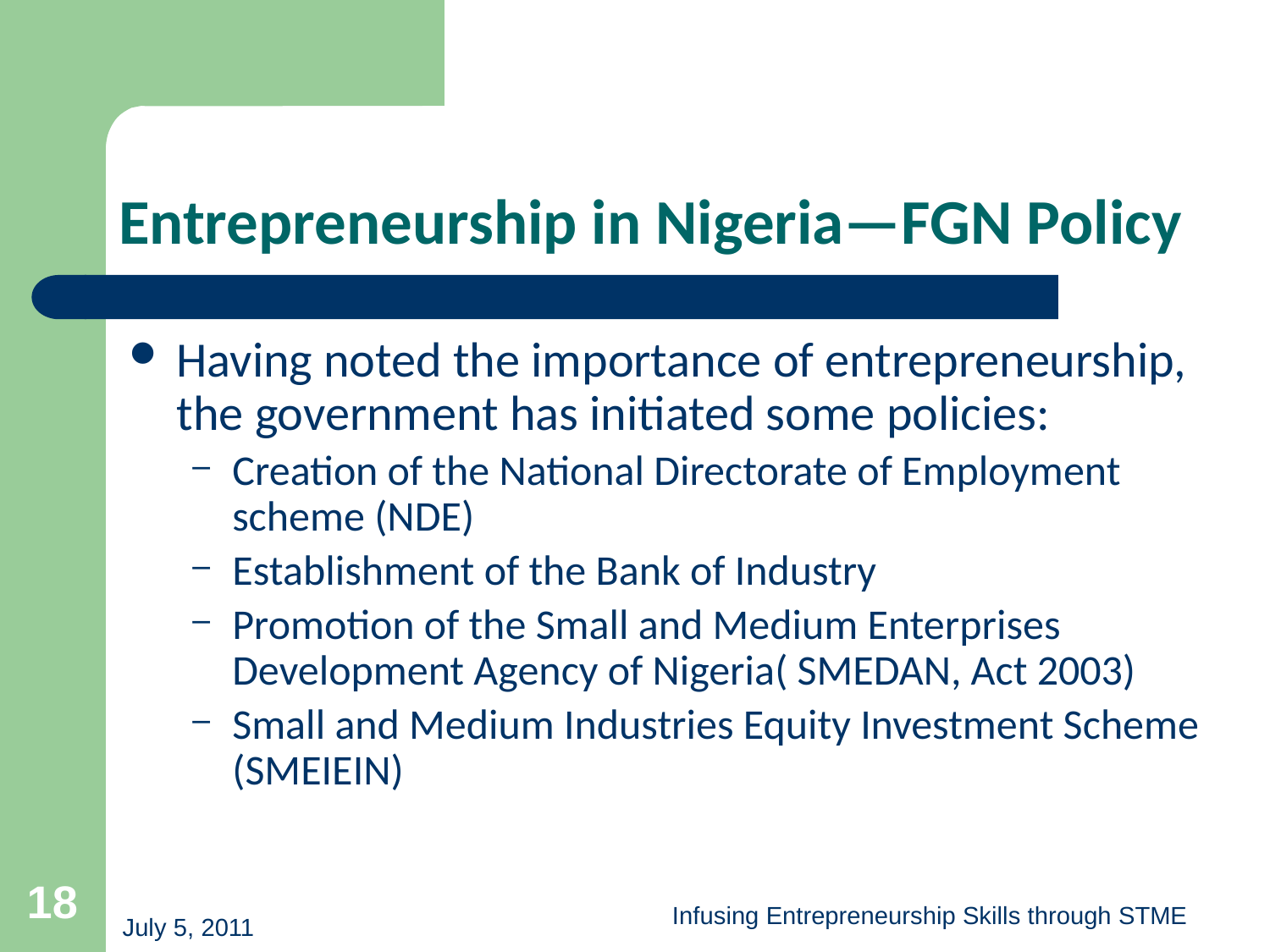

# Entrepreneurship in Nigeria—FGN Policy
Having noted the importance of entrepreneurship, the government has initiated some policies:
Creation of the National Directorate of Employment scheme (NDE)
Establishment of the Bank of Industry
Promotion of the Small and Medium Enterprises Development Agency of Nigeria( SMEDAN, Act 2003)
Small and Medium Industries Equity Investment Scheme (SMEIEIN)

18
Infusing Entrepreneurship Skills through STME
July 5, 2011